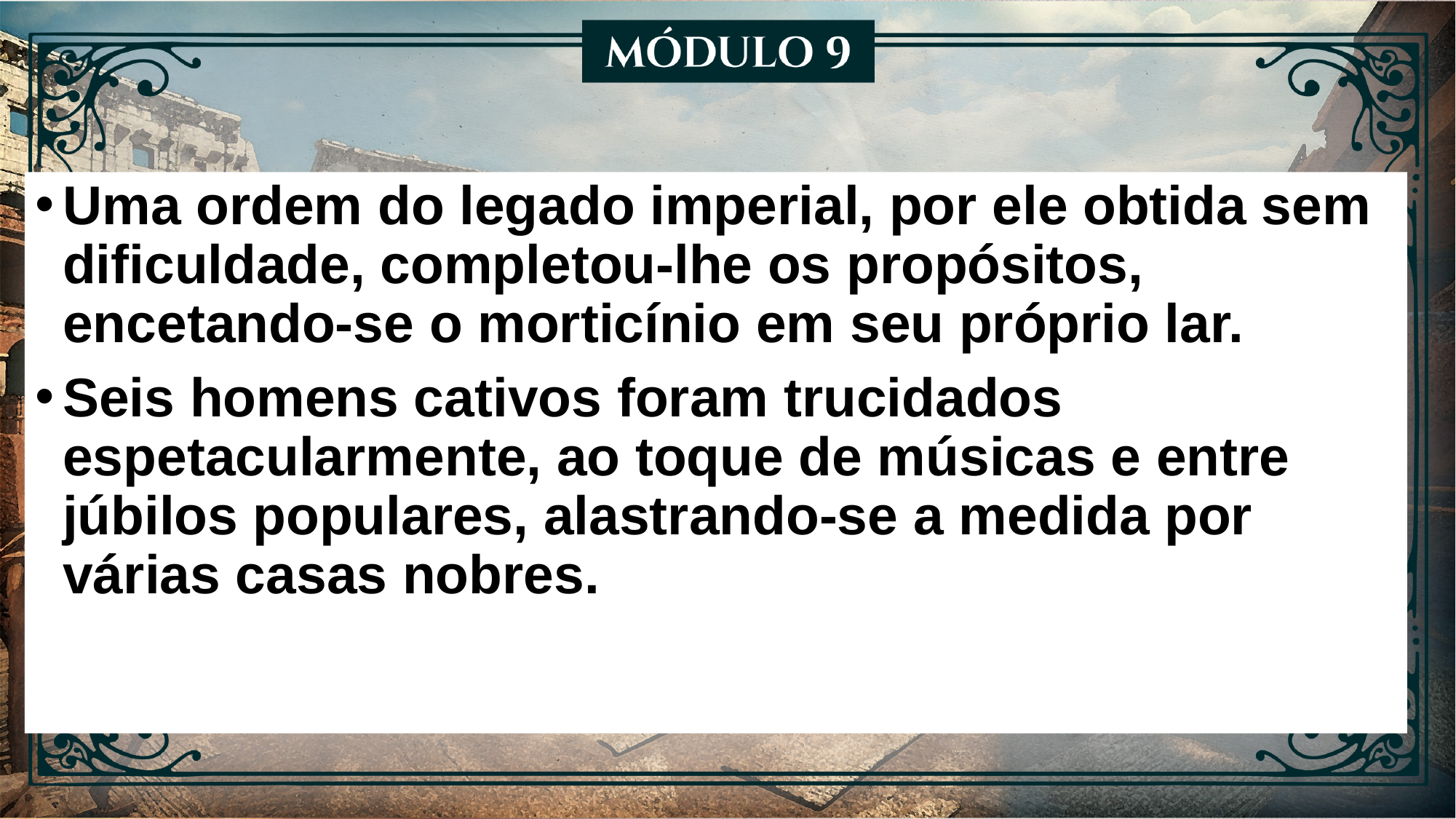

Uma ordem do legado imperial, por ele obtida sem dificuldade, completou-lhe os propósitos, encetando-se o morticínio em seu próprio lar.
Seis homens cativos foram trucidados espetacularmente, ao toque de músicas e entre júbilos populares, alastrando-se a medida por várias casas nobres.